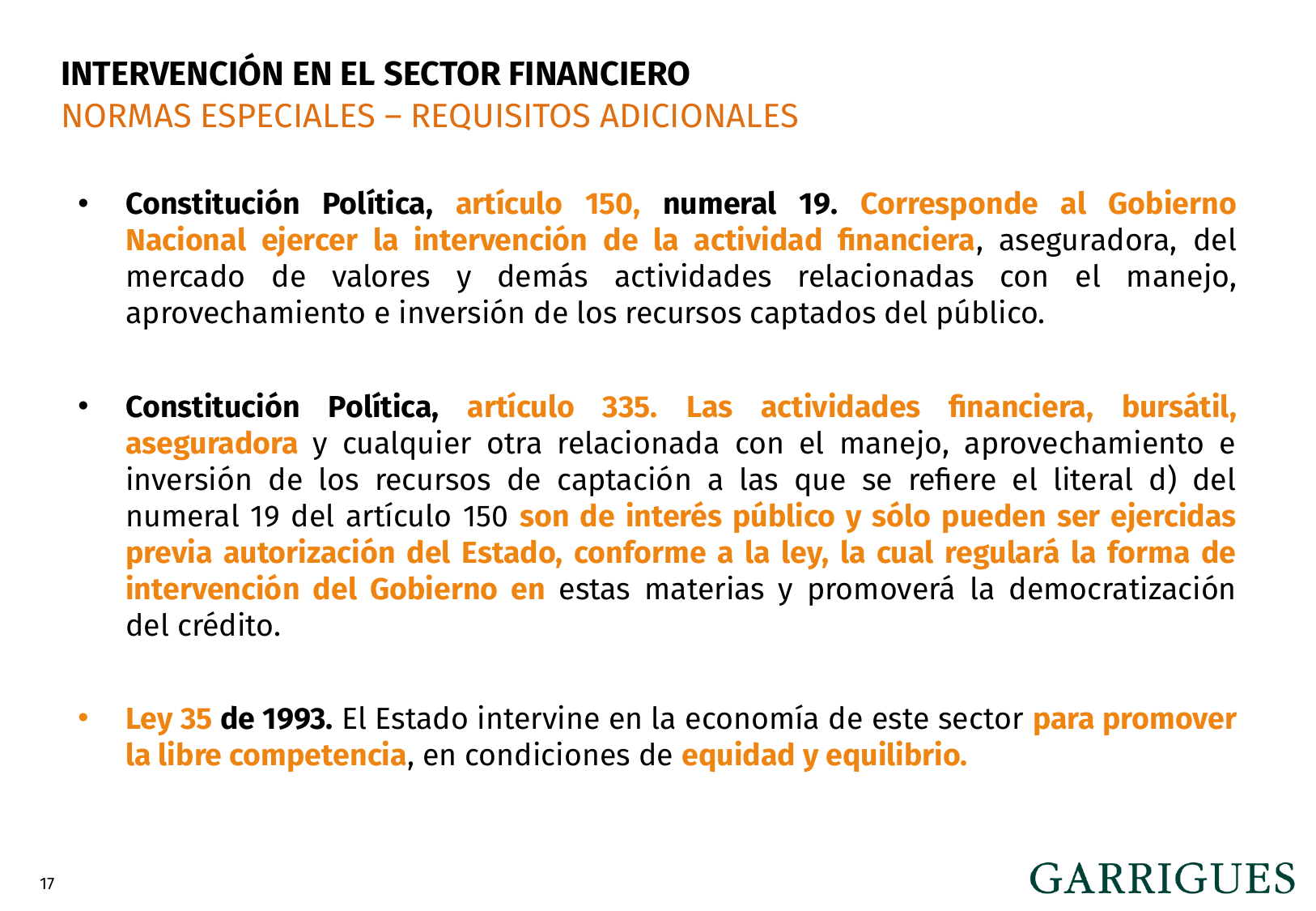

INTERVENCIÓN EN EL SECTOR FINANCIERO
NORMAS ESPECIALES – REQUISITOS ADICIONALES
Constitución Política, artículo 150, numeral 19. Corresponde al Gobierno Nacional ejercer la intervención de la actividad financiera, aseguradora, del mercado de valores y demás actividades relacionadas con el manejo, aprovechamiento e inversión de los recursos captados del público.

Constitución Política, artículo 335. Las actividades financiera, bursátil, aseguradora y cualquier otra relacionada con el manejo, aprovechamiento e inversión de los recursos de captación a las que se refiere el literal d) del numeral 19 del artículo 150 son de interés público y sólo pueden ser ejercidas previa autorización del Estado, conforme a la ley, la cual regulará la forma de intervención del Gobierno en estas materias y promoverá la democratización del crédito.

Ley 35 de 1993. El Estado intervine en la economía de este sector para promover la libre competencia, en condiciones de equidad y equilibrio.